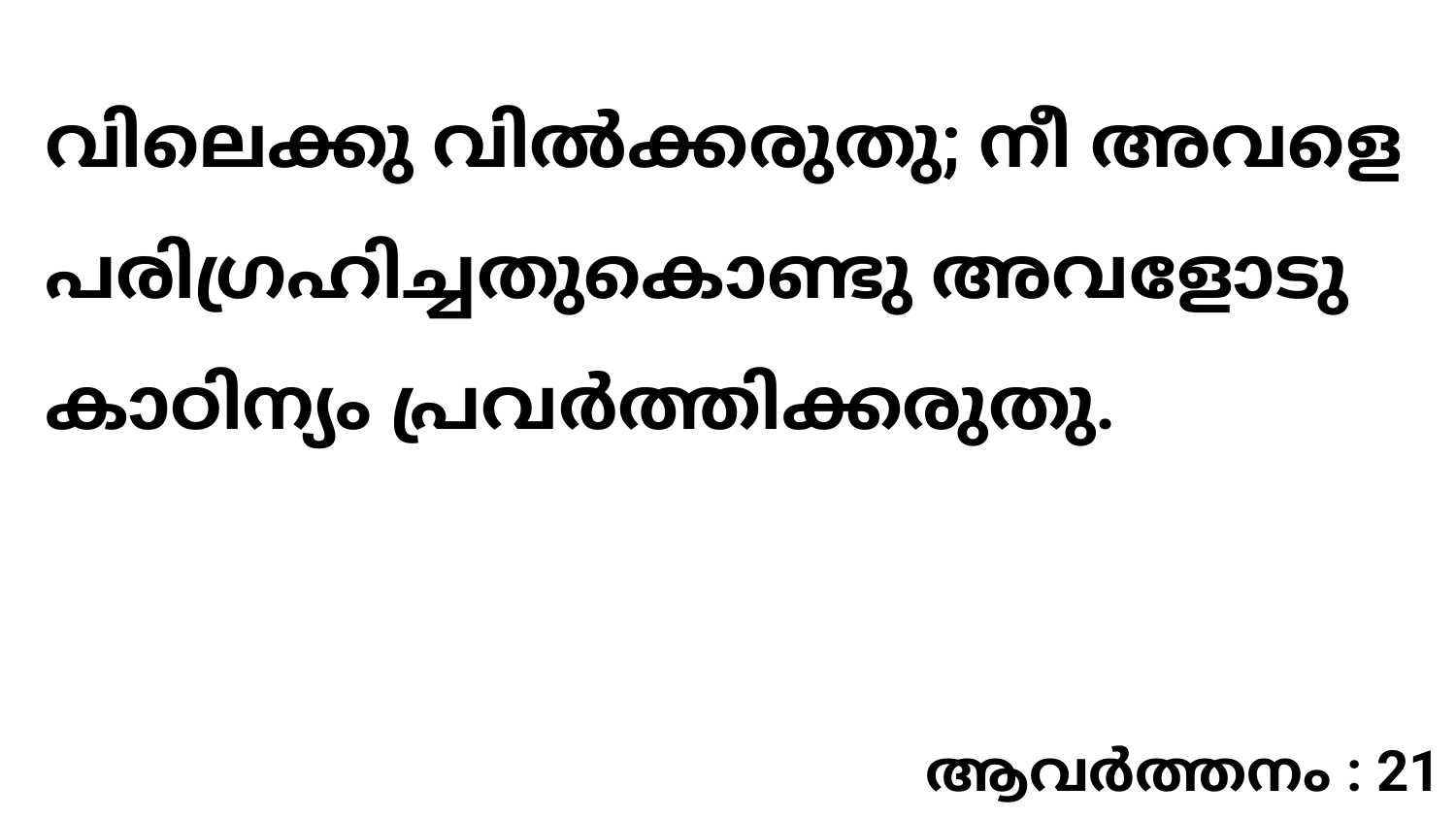

വിലെക്കു വിൽക്കരുതു; നീ അവളെ പരിഗ്രഹിച്ചതുകൊണ്ടു അവളോടു കാഠിന്യം പ്രവർത്തിക്കരുതു.
ആവർത്തനം : 21